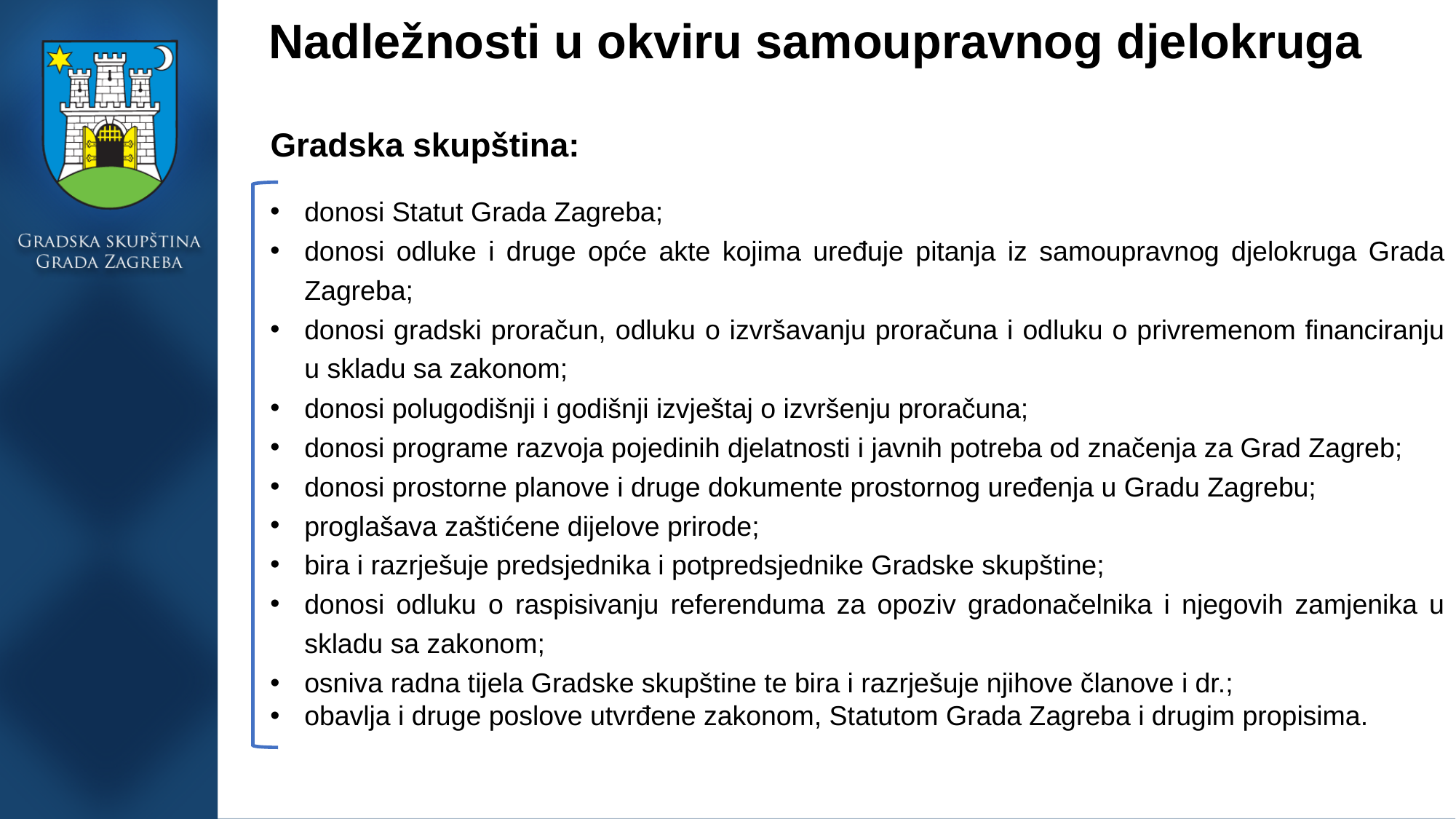

# Nadležnosti u okviru samoupravnog djelokruga

Gradska skupština:

donosi Statut Grada Zagreba;
donosi odluke i druge opće akte kojima uređuje pitanja iz samoupravnog djelokruga Grada Zagreba;
donosi gradski proračun, odluku o izvršavanju proračuna i odluku o privremenom financiranju u skladu sa zakonom;
donosi polugodišnji i godišnji izvještaj o izvršenju proračuna;
donosi programe razvoja pojedinih djelatnosti i javnih potreba od značenja za Grad Zagreb;
donosi prostorne planove i druge dokumente prostornog uređenja u Gradu Zagrebu;
proglašava zaštićene dijelove prirode;
bira i razrješuje predsjednika i potpredsjednike Gradske skupštine;
donosi odluku o raspisivanju referenduma za opoziv gradonačelnika i njegovih zamjenika u skladu sa zakonom;
osniva radna tijela Gradske skupštine te bira i razrješuje njihove članove i dr.;
obavlja i druge poslove utvrđene zakonom, Statutom Grada Zagreba i drugim propisima.